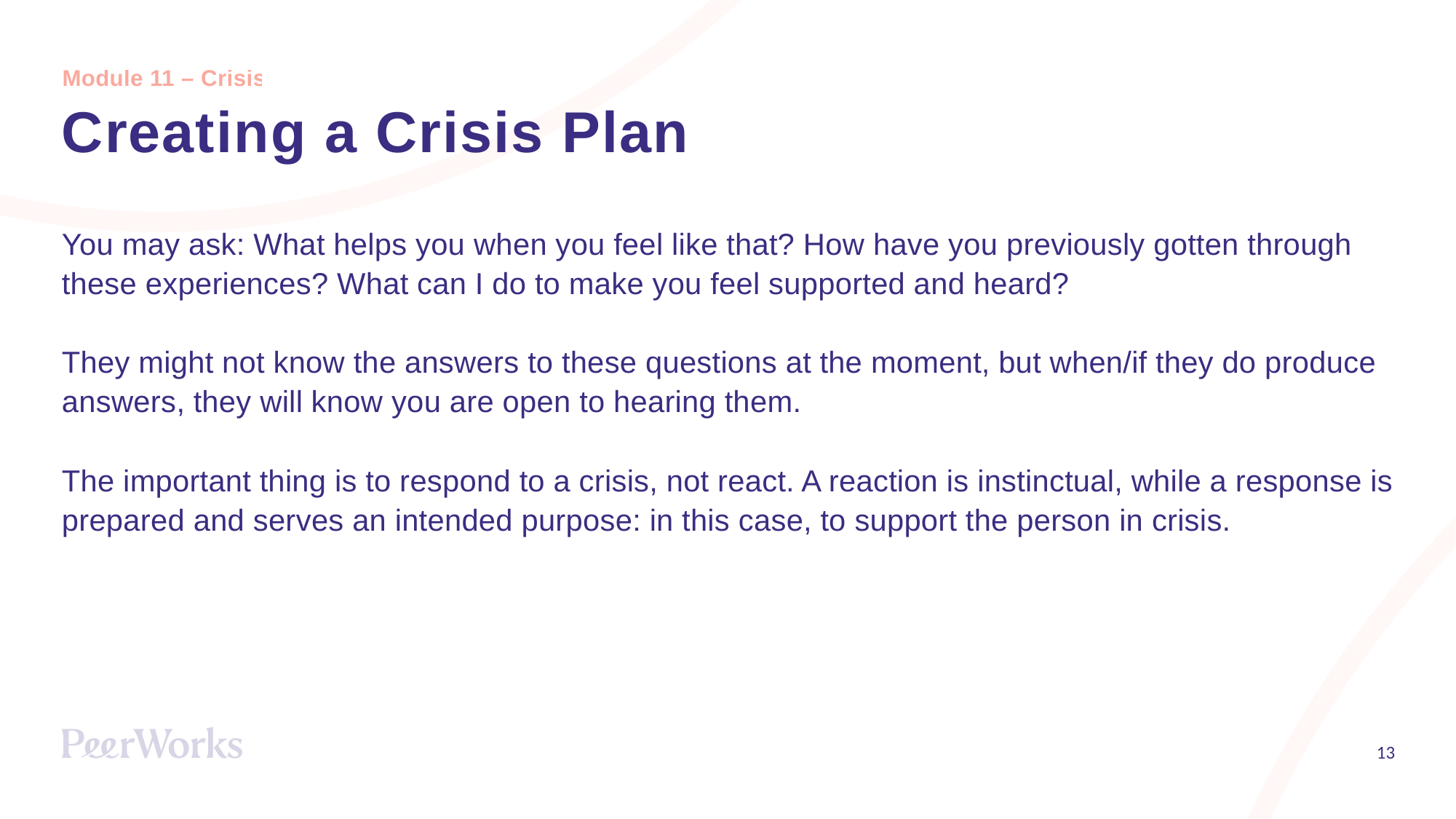

Module 11 – Crisis
# Creating a Crisis Plan
You may ask: What helps you when you feel like that? How have you previously gotten through these experiences? What can I do to make you feel supported and heard?

They might not know the answers to these questions at the moment, but when/if they do produce answers, they will know you are open to hearing them.

The important thing is to respond to a crisis, not react. A reaction is instinctual, while a response is prepared and serves an intended purpose: in this case, to support the person in crisis.
13